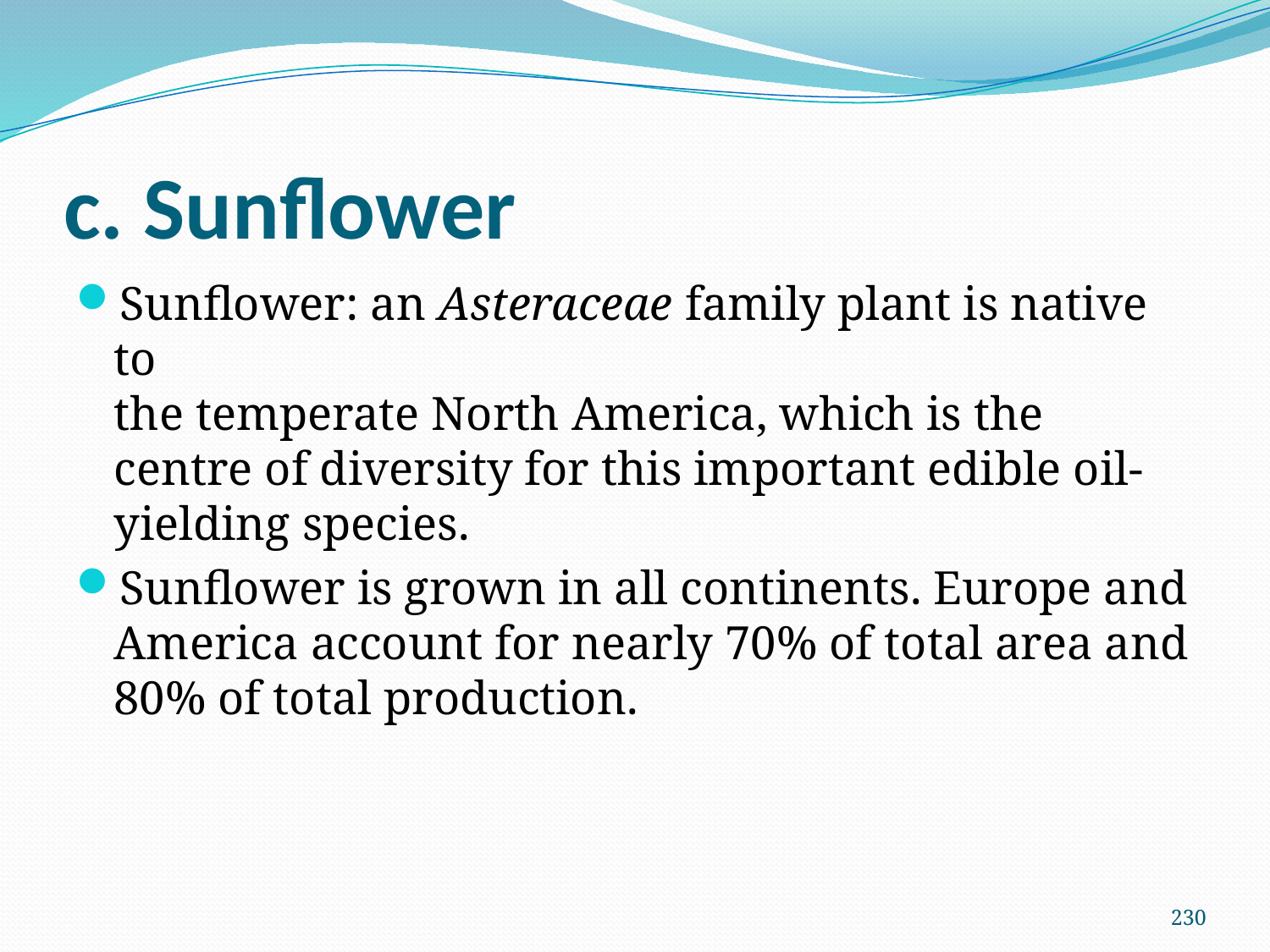

# c. Sunflower
Sunflower: an Asteraceae family plant is native to
the temperate North America, which is the centre of diversity for this important edible oil-yielding species.
Sunflower is grown in all continents. Europe and America account for nearly 70% of total area and 80% of total production.

230